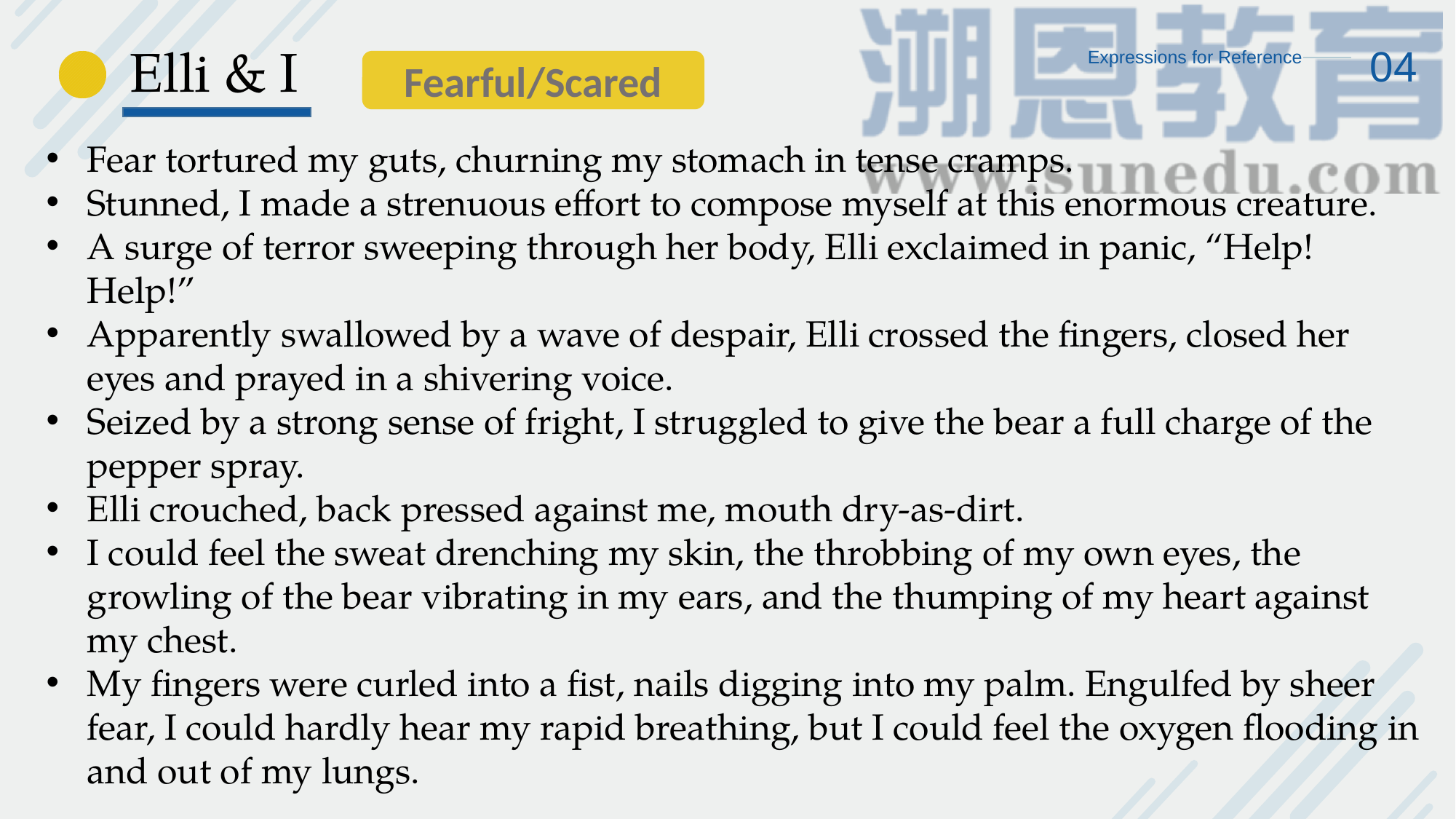

04
Expressions for Reference
Elli & I

Fearful/Scared

Fear tortured my guts, churning my stomach in tense cramps.
Stunned, I made a strenuous effort to compose myself at this enormous creature.
A surge of terror sweeping through her body, Elli exclaimed in panic, “Help! Help!”
Apparently swallowed by a wave of despair, Elli crossed the fingers, closed her eyes and prayed in a shivering voice.
Seized by a strong sense of fright, I struggled to give the bear a full charge of the pepper spray.
Elli crouched, back pressed against me, mouth dry-as-dirt.
I could feel the sweat drenching my skin, the throbbing of my own eyes, the growling of the bear vibrating in my ears, and the thumping of my heart against my chest.
My fingers were curled into a fist, nails digging into my palm. Engulfed by sheer fear, I could hardly hear my rapid breathing, but I could feel the oxygen flooding in and out of my lungs.